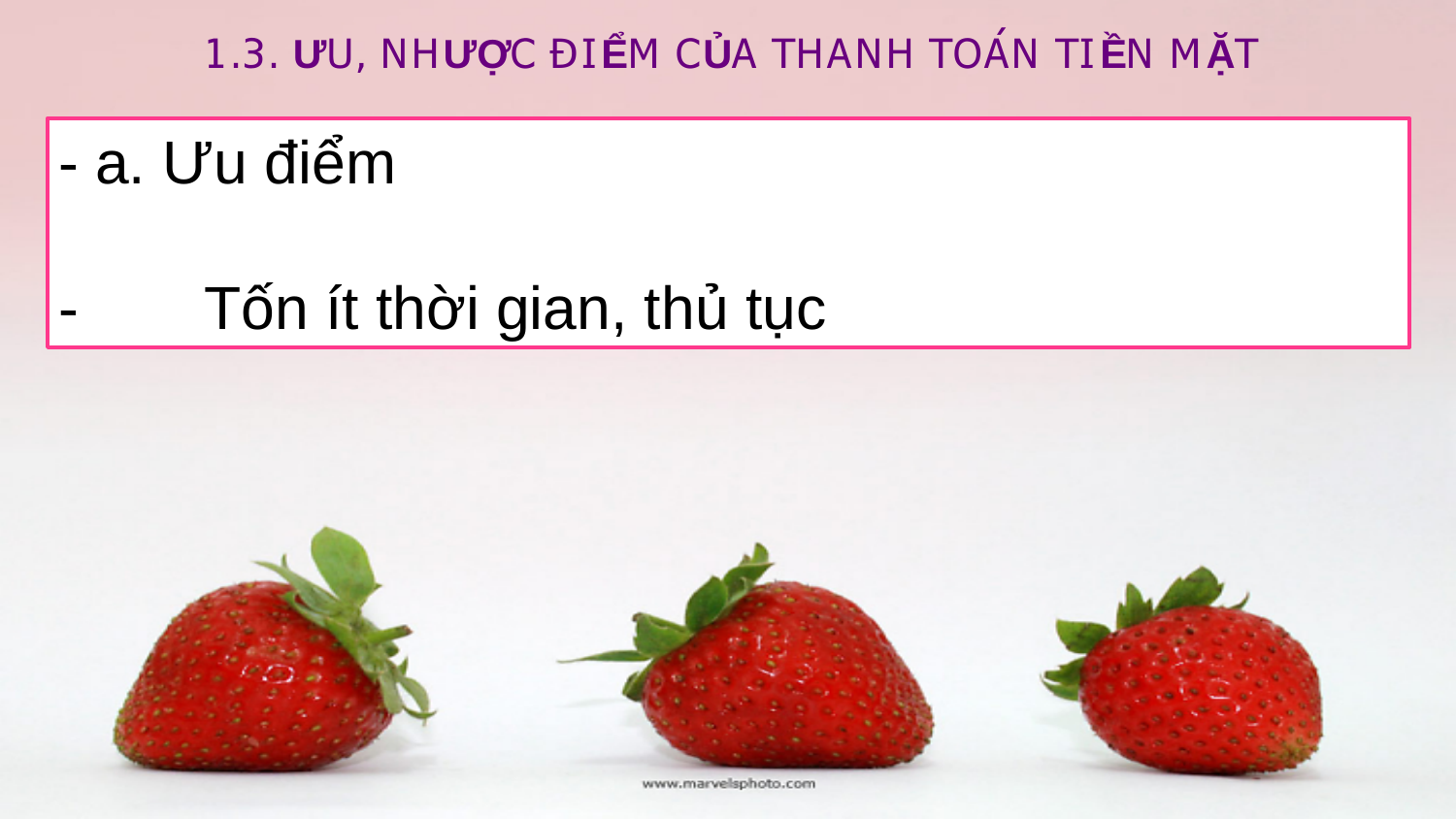

1.3. Ưu, nhược điểm của thanh toán tiền mặt
- a. Ưu điểm

-	Tốn ít thời gian, thủ tục